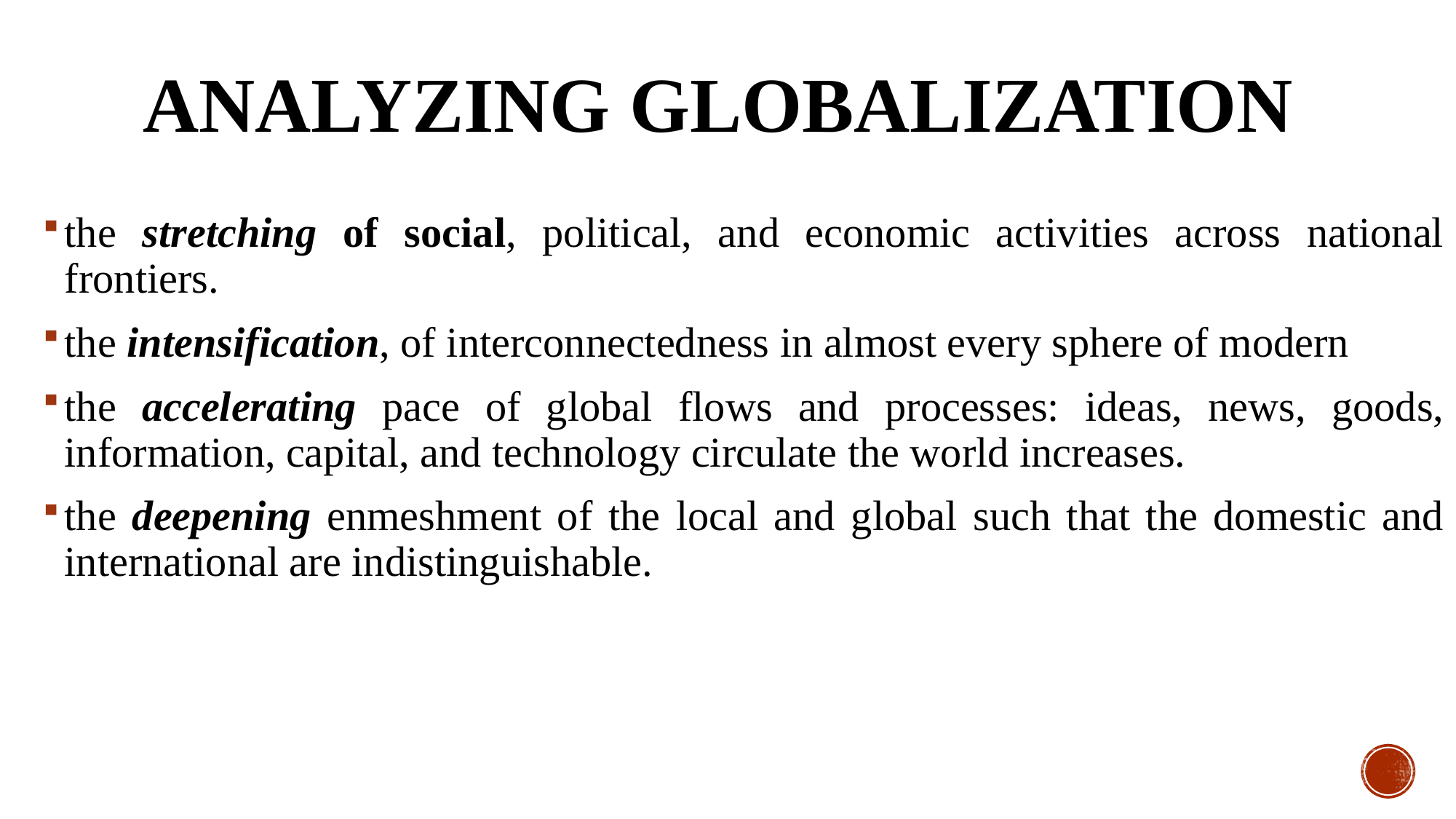

# Analyzing globalization
the stretching of social, political, and economic activities across national frontiers.
the intensification, of interconnectedness in almost every sphere of modern
the accelerating pace of global flows and processes: ideas, news, goods, information, capital, and technology circulate the world increases.
the deepening enmeshment of the local and global such that the domestic and international are indistinguishable.